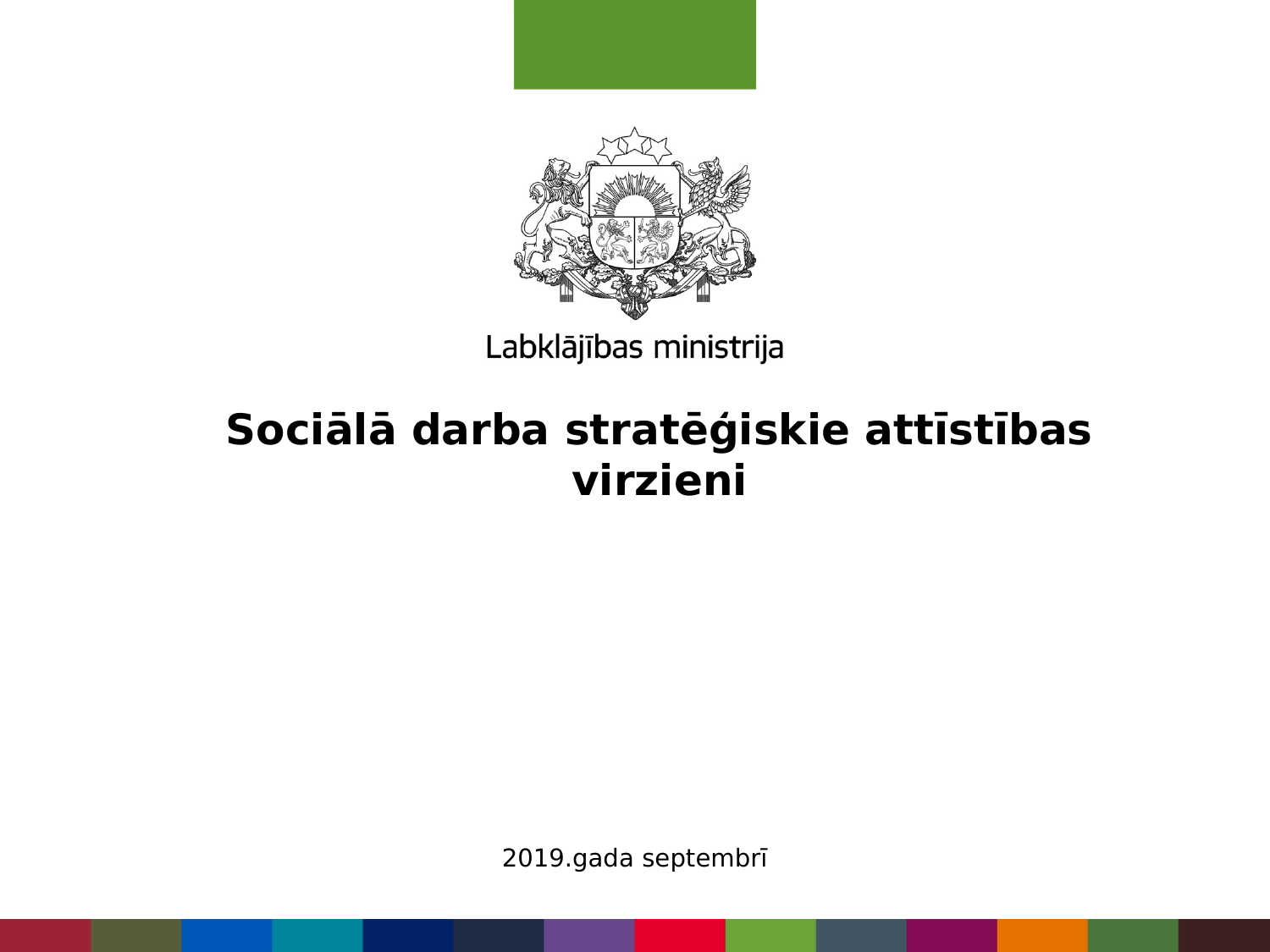

# Sociālā darba stratēģiskie attīstības virzieni

2019.gada septembrī